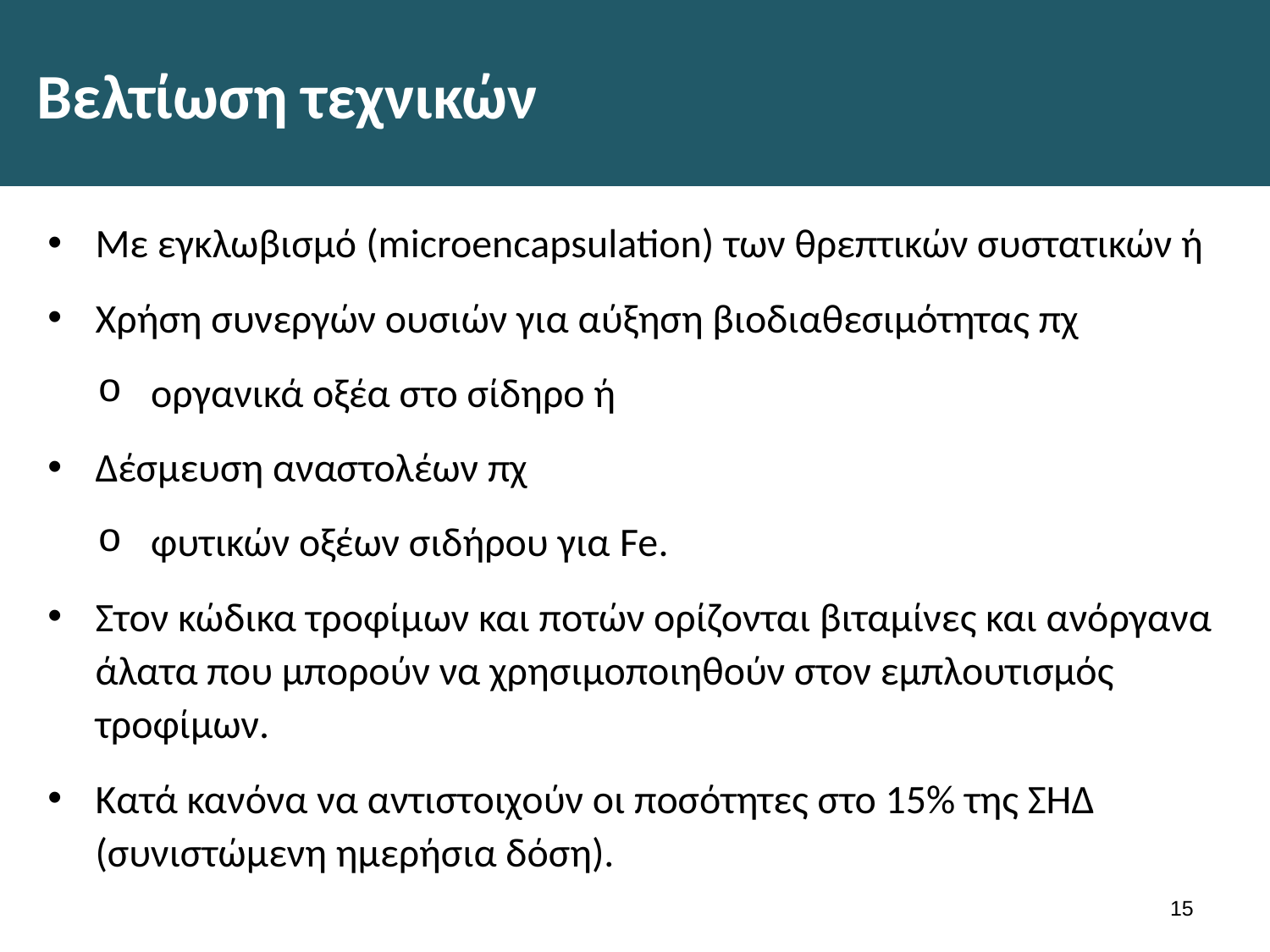

# Βελτίωση τεχνικών
Με εγκλωβισμό (microencapsulation) των θρεπτικών συστατικών ή
Χρήση συνεργών ουσιών για αύξηση βιοδιαθεσιμότητας πχ
οργανικά οξέα στο σίδηρο ή
Δέσμευση αναστολέων πχ
φυτικών οξέων σιδήρου για Fe.
Στον κώδικα τροφίμων και ποτών ορίζονται βιταμίνες και ανόργανα άλατα που μπορούν να χρησιμοποιηθούν στον εμπλουτισμός τροφίμων.
Κατά κανόνα να αντιστοιχούν οι ποσότητες στο 15% της ΣΗΔ (συνιστώμενη ημερήσια δόση).
15